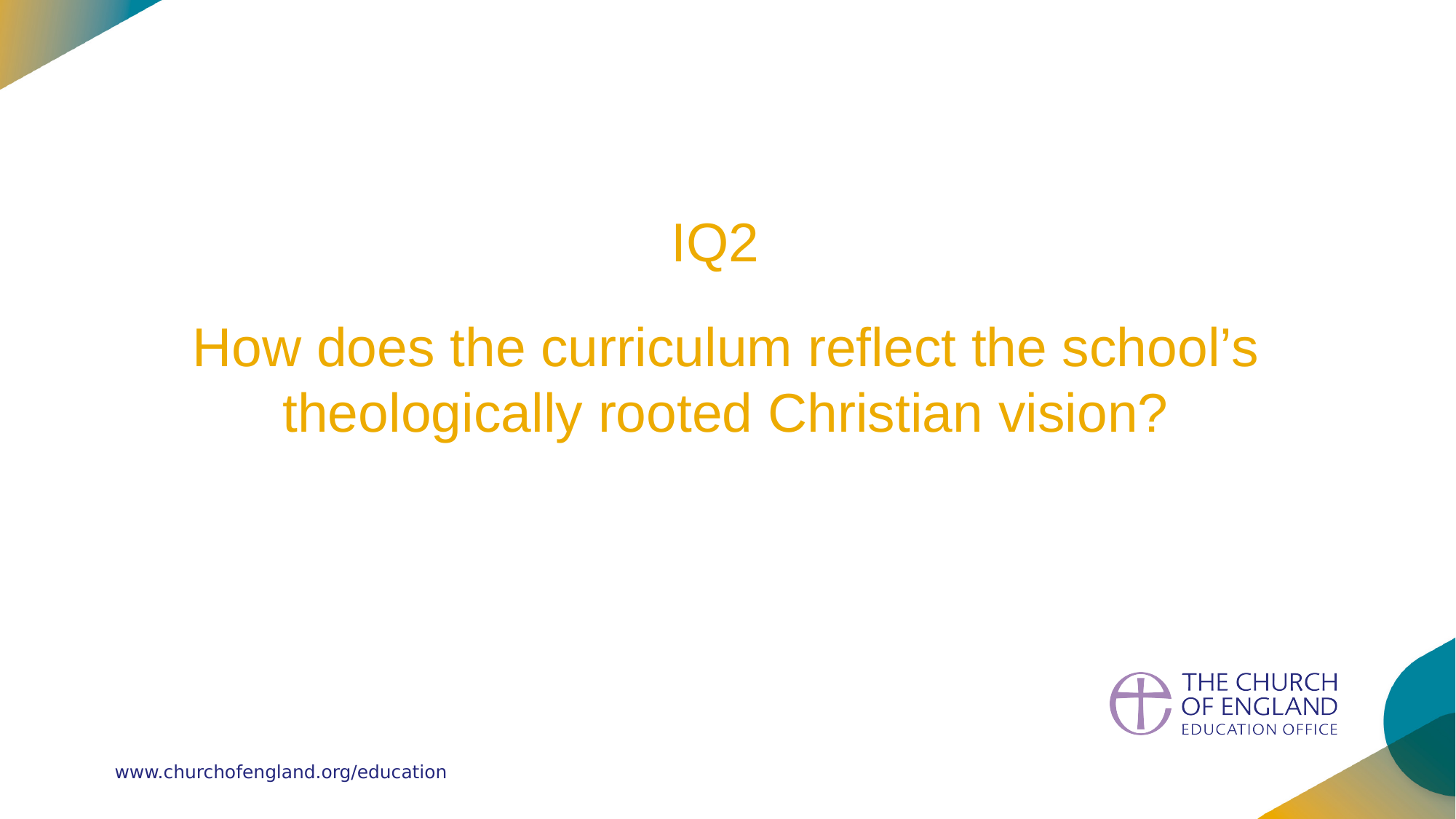

IQ2
How does the curriculum reflect the school’s theologically rooted Christian vision?